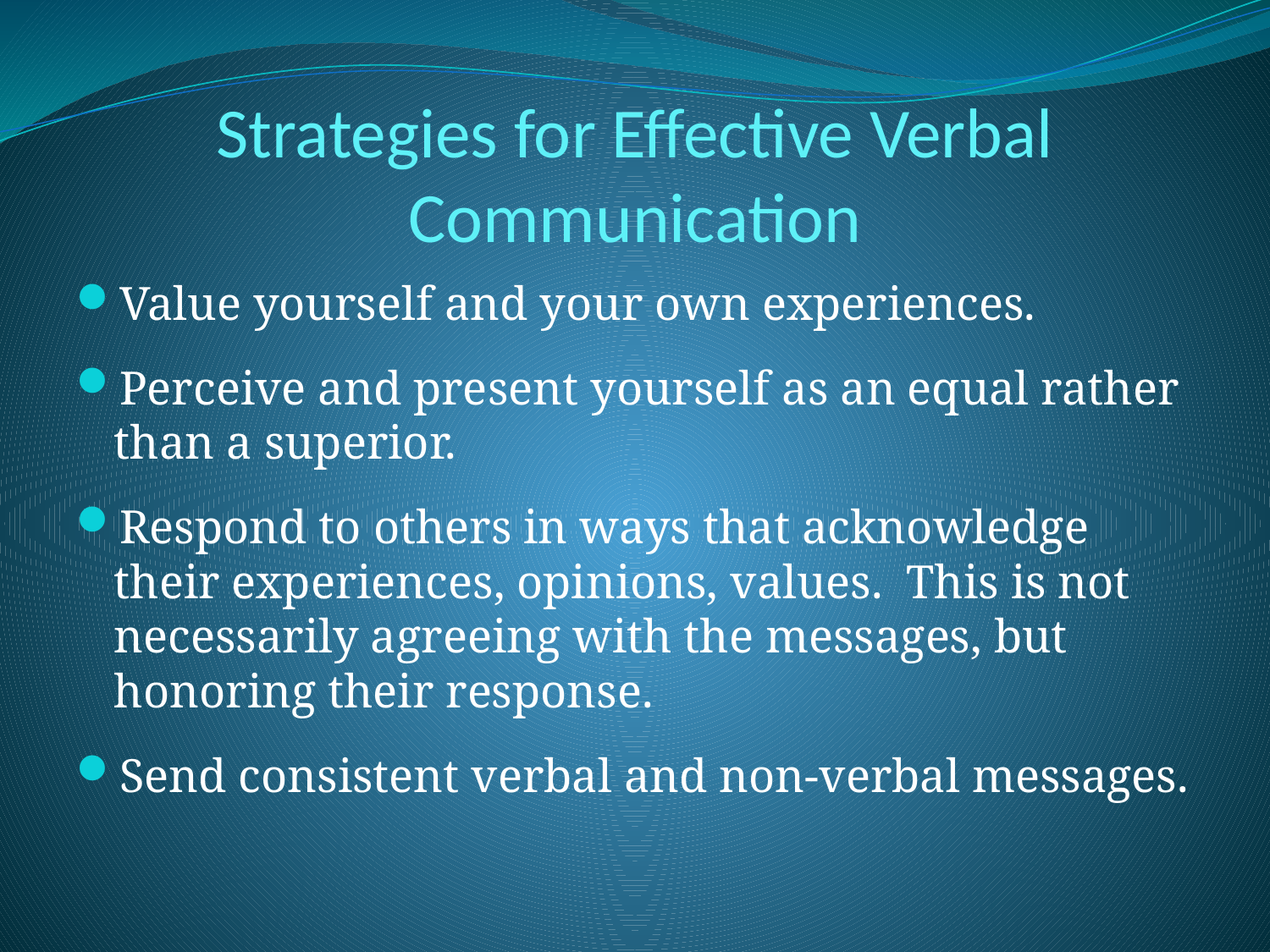

# Strategies for Effective Verbal Communication
Value yourself and your own experiences.

Perceive and present yourself as an equal rather than a superior.

Respond to others in ways that acknowledge their experiences, opinions, values.  This is not necessarily agreeing with the messages, but honoring their response.

Send consistent verbal and non-verbal messages.